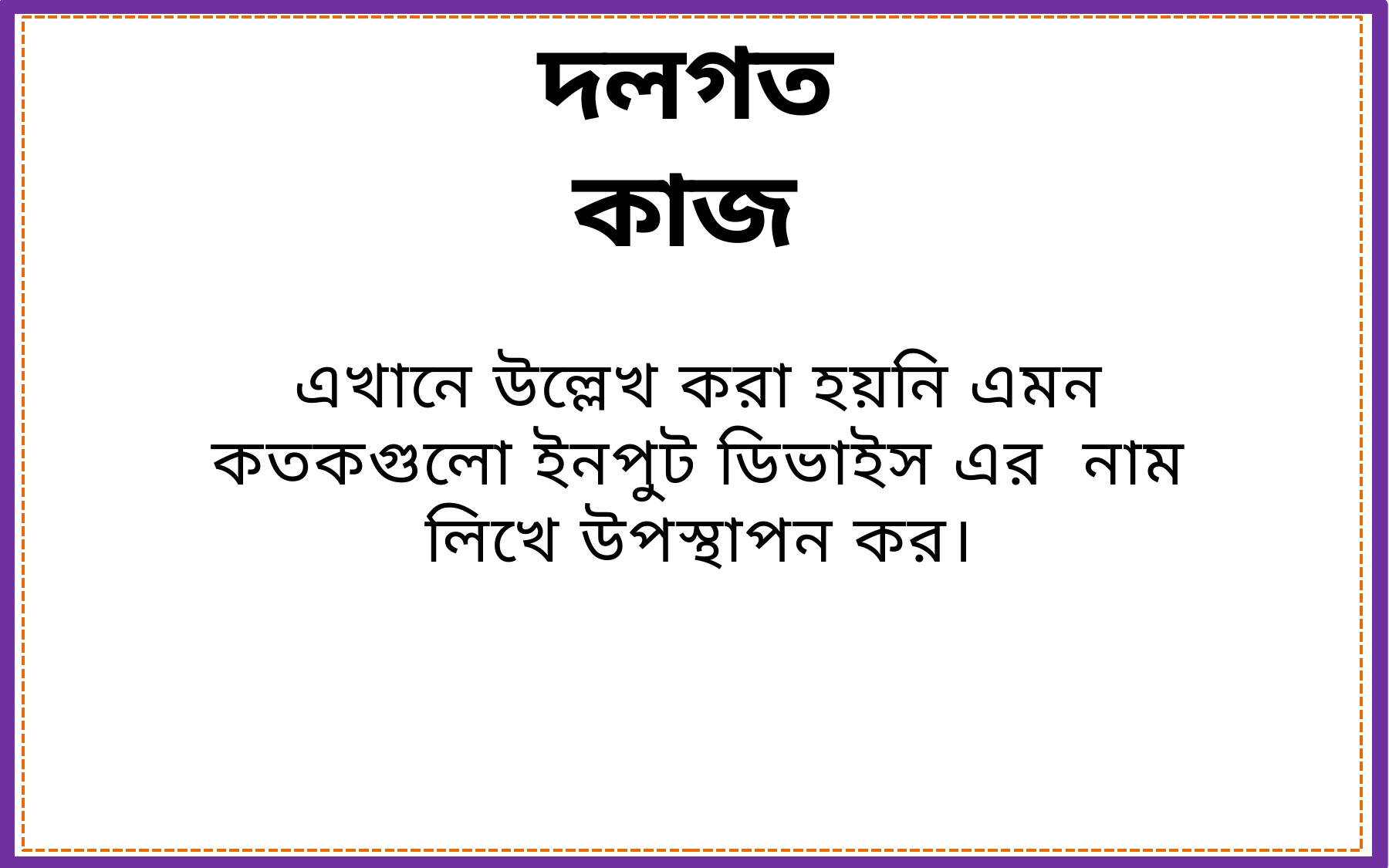

দলগত কাজ
এখানে উল্লেখ করা হয়নি এমন কতকগুলো ইনপুট ডিভাইস এর  নাম লিখে উপস্থাপন কর।